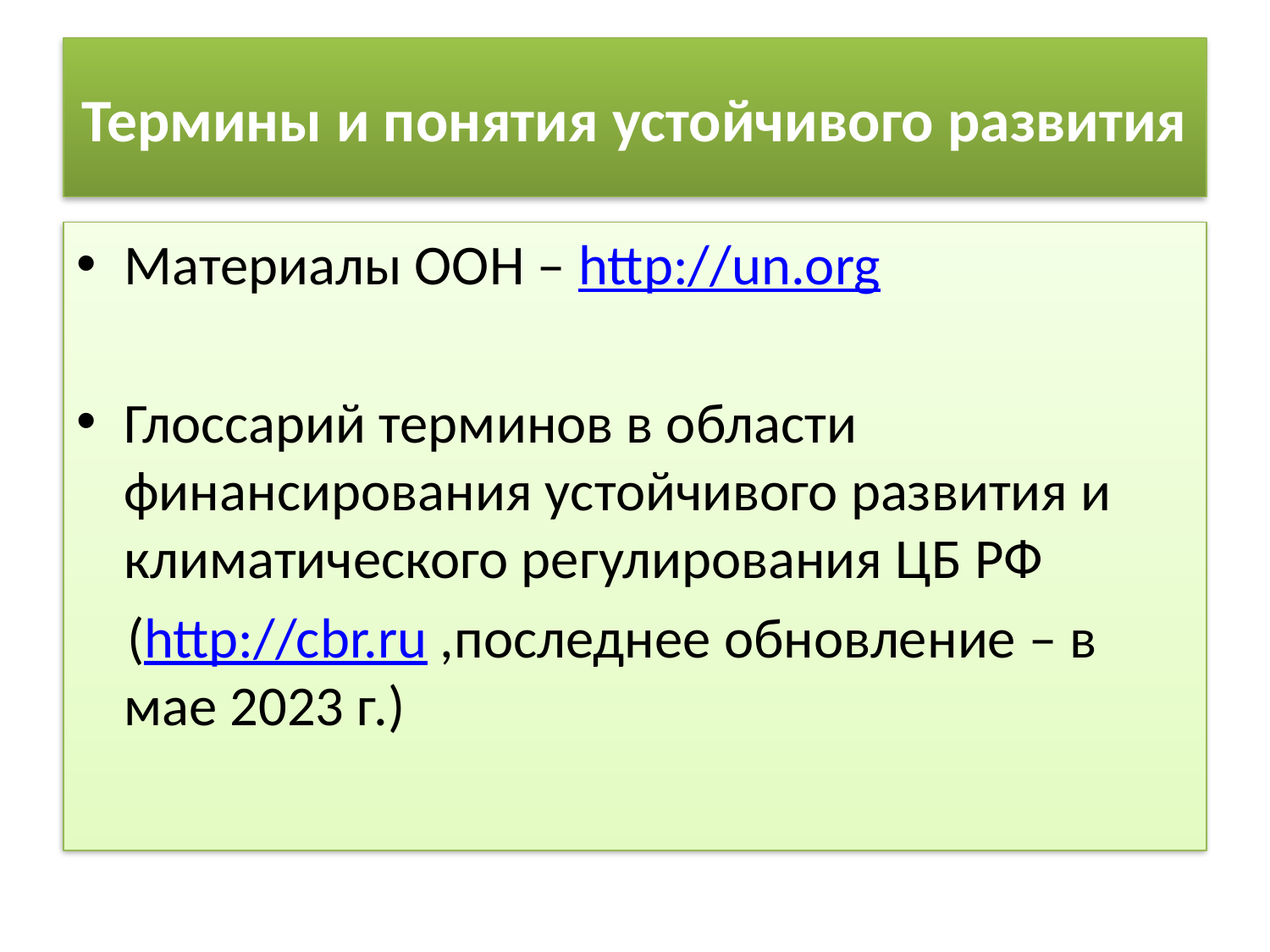

# Термины и понятия устойчивого развития
Материалы ООН – http://un.org

Глоссарий терминов в области финансирования устойчивого развития и климатического регулирования ЦБ РФ
    (http://cbr.ru ,последнее обновление – в мае 2023 г.)